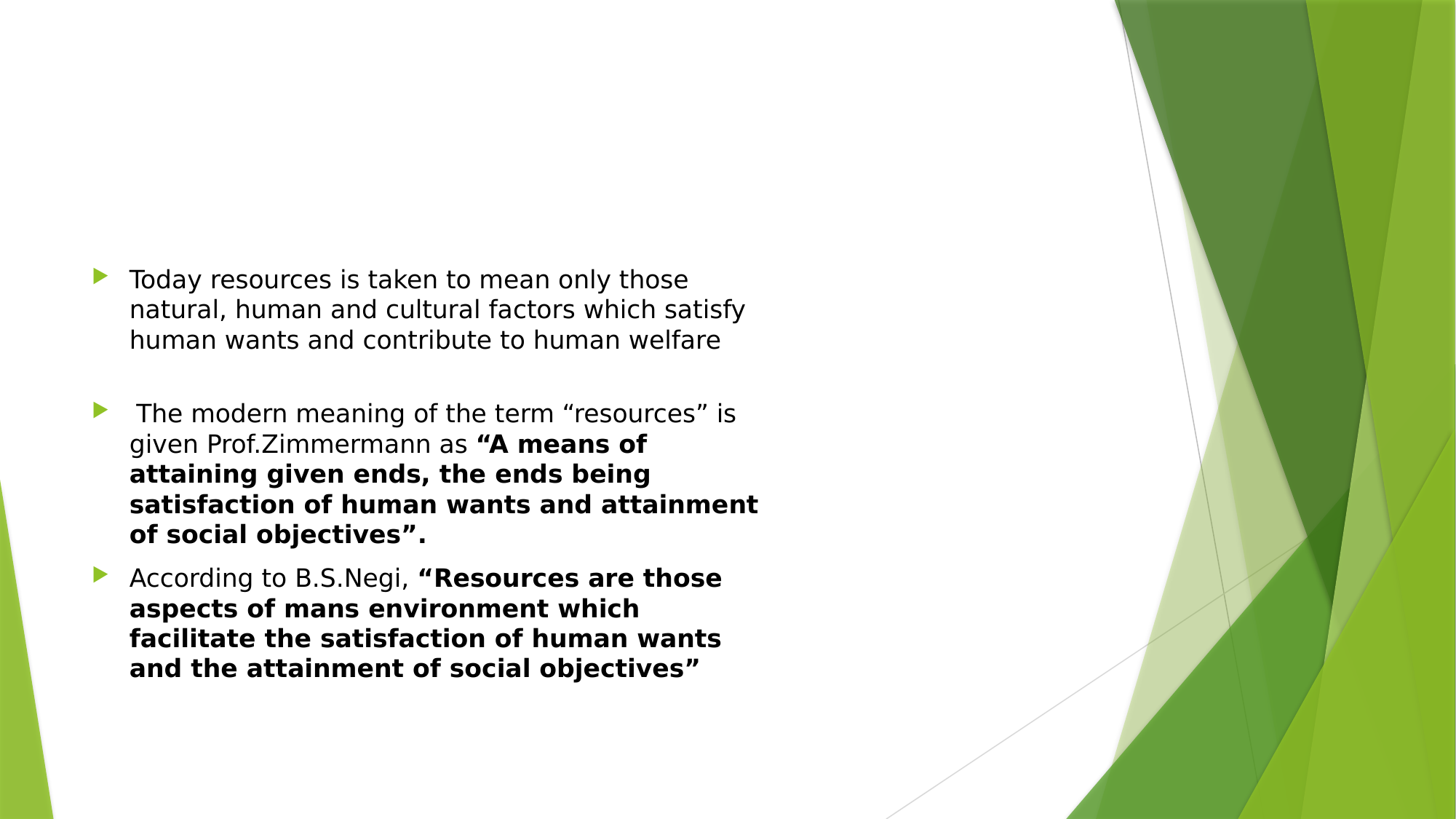

#
Today resources is taken to mean only those
natural, human and cultural factors which satisfy
human wants and contribute to human welfare
 The modern meaning of the term “resources” is
given Prof.Zimmermann as “A means of
attaining given ends, the ends being
satisfaction of human wants and attainment
of social objectives”.
According to B.S.Negi, “Resources are those
aspects of mans environment which
facilitate the satisfaction of human wants
and the attainment of social objectives”